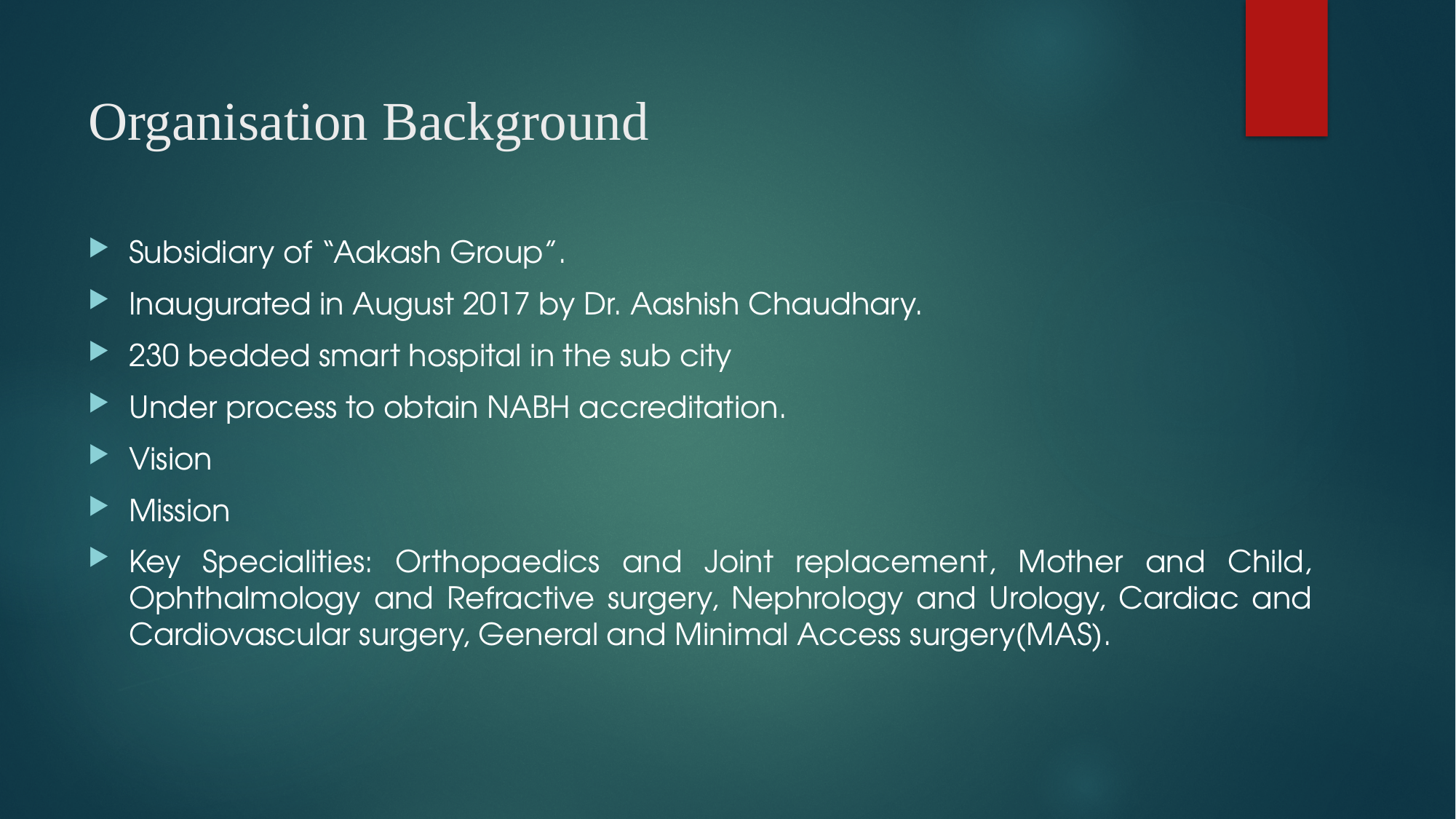

# Organisation Background
Subsidiary of “Aakash Group”.
Inaugurated in August 2017 by Dr. Aashish Chaudhary.
230 bedded smart hospital in the sub city
Under process to obtain NABH accreditation.
Vision
Mission
Key Specialities: Orthopaedics and Joint replacement, Mother and Child, Ophthalmology and Refractive surgery, Nephrology and Urology, Cardiac and Cardiovascular surgery, General and Minimal Access surgery(MAS).